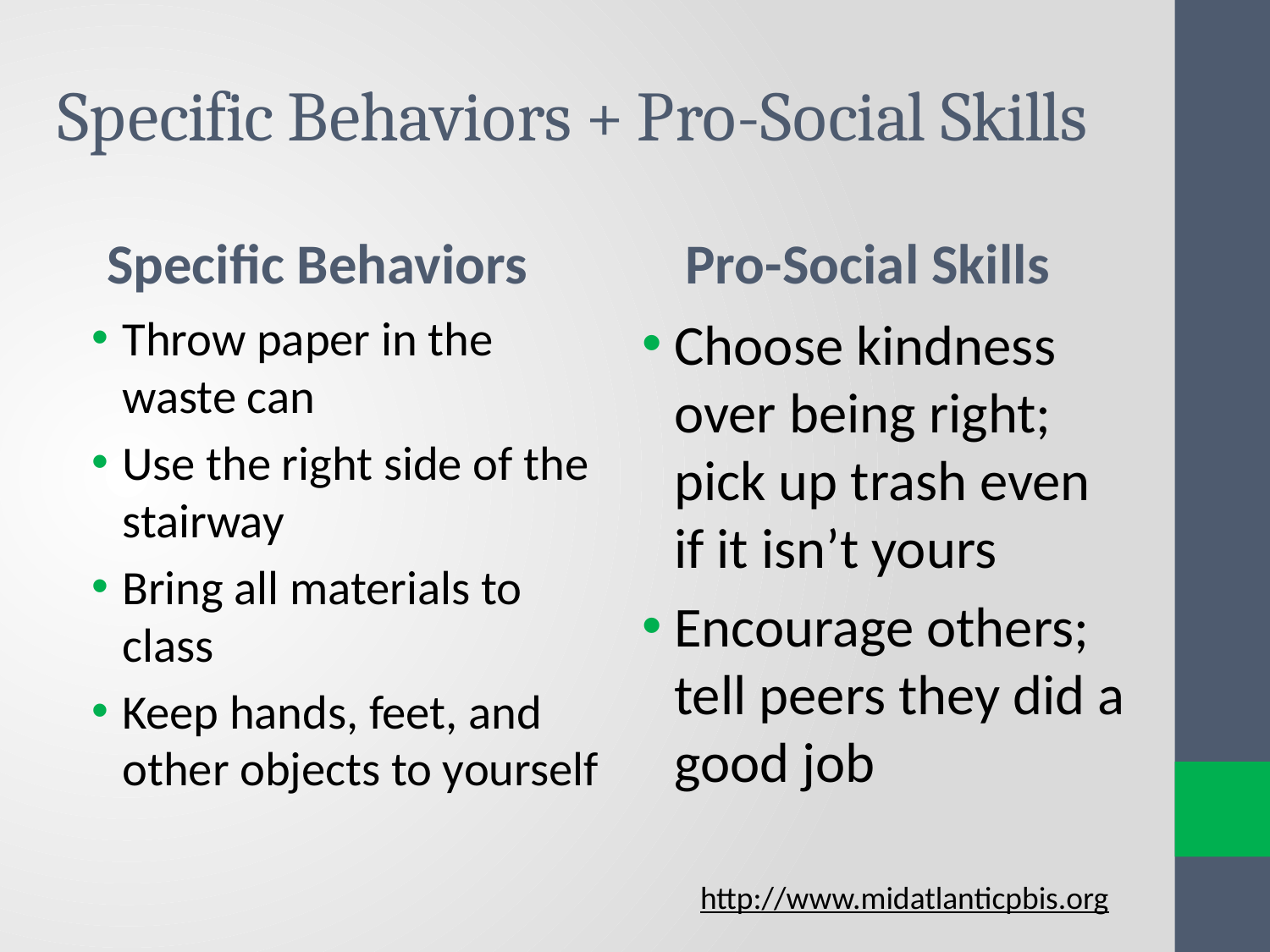

# Specific Behaviors + Pro-Social Skills
Specific Behaviors
Pro-Social Skills
Throw paper in the waste can
Use the right side of the stairway
Bring all materials to class
Keep hands, feet, and other objects to yourself

Choose kindness over being right; pick up trash even if it isn’t yours
Encourage others; tell peers they did a good job
http://www.midatlanticpbis.org